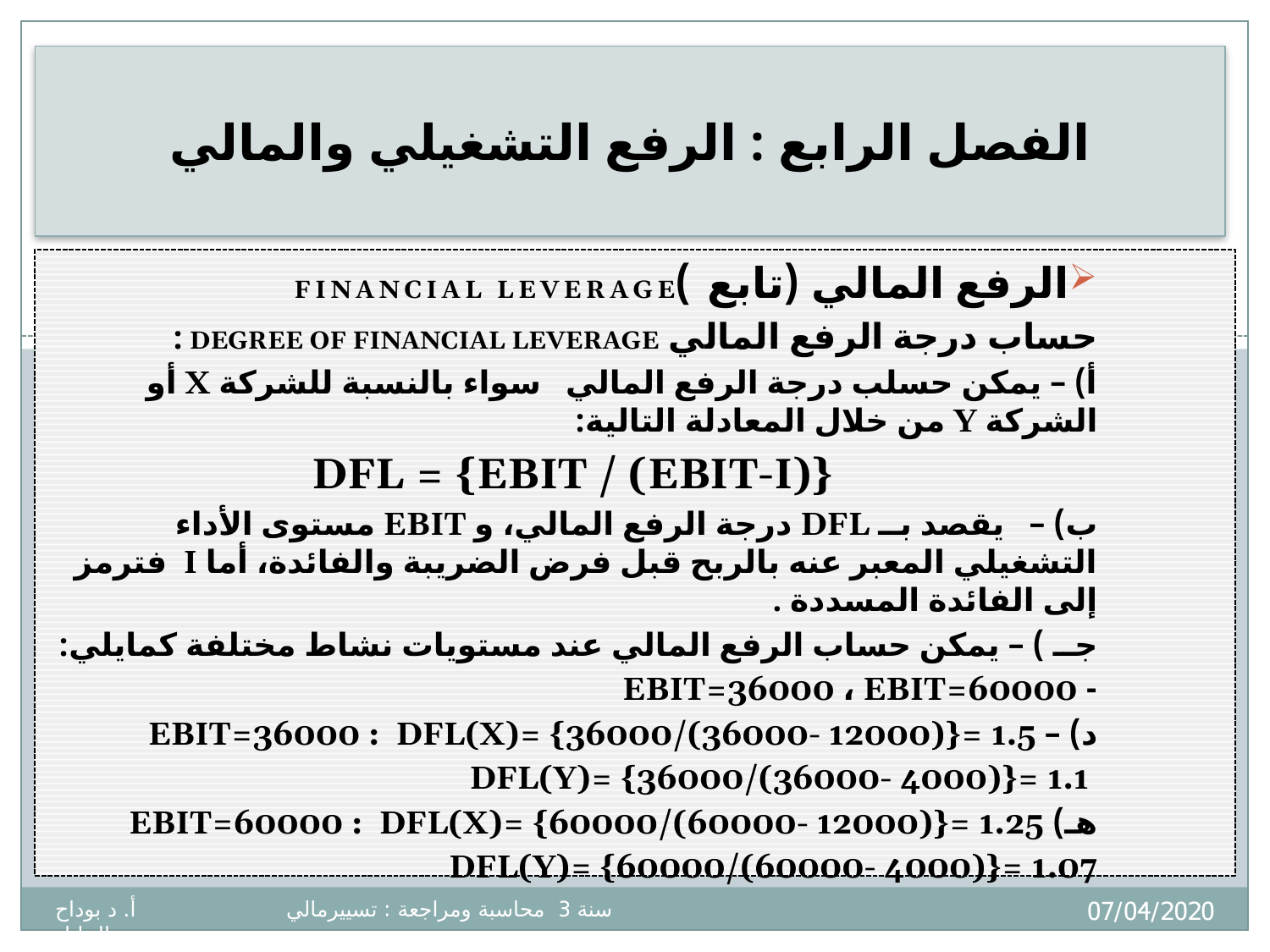

# الفصل الرابع : الرفع التشغيلي والمالي
الرفع المالي (تابع )financial leverage
حساب درجة الرفع المالي Degree of Financial leverage :
أ) – يمكن حسلب درجة الرفع المالي   سواء بالنسبة للشركة X أو الشركة Y من خلال المعادلة التالية:
DFL = {EBIT / (ebit-I)}
ب) –   يقصد بــ dfl درجة الرفع المالي، و EBIT مستوى الأداء التشغيلي المعبر عنه بالربح قبل فرض الضريبة والفائدة، أما I  فترمز إلى الفائدة المسددة .
جــ ) – يمكن حساب الرفع المالي عند مستويات نشاط مختلفة كمايلي:
- EBIT=36000 ، EBIT=60000
د) – EBIT=36000 :  DFL(X)= {36000/(36000- 12000)}= 1.5
 DFL(y)= {36000/(36000- 4000)}= 1.1
هـ) EBIT=60000 :  DFL(X)= {60000/(60000- 12000)}= 1.25
DFL(y)= {60000/(60000- 4000)}= 1.07
22
07/04/2020
سنة 3  محاسبة ومراجعة : تسييرمالي                       أ. د بوداح عبدالجليل